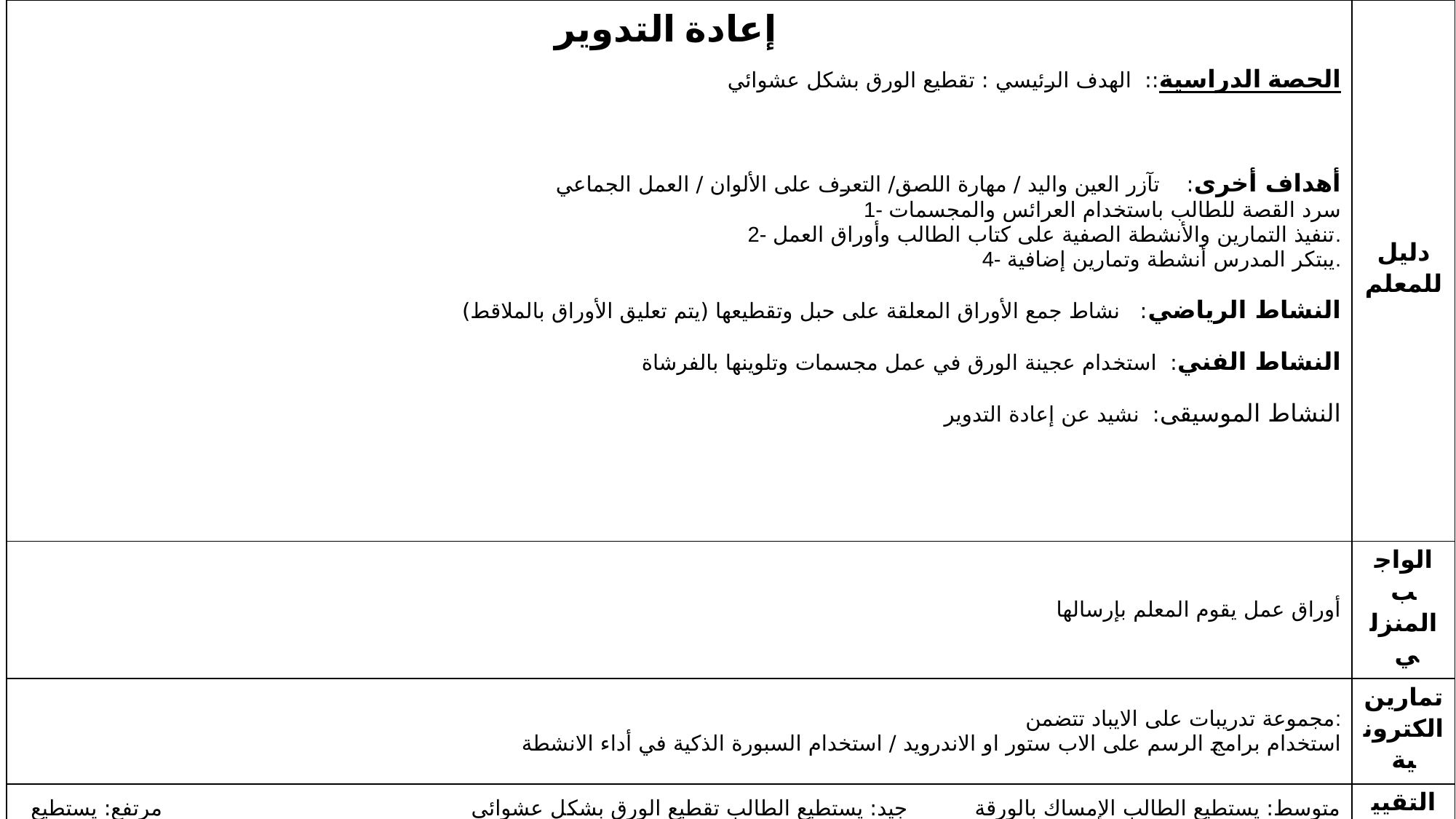

| الحصة الدراسية:: الهدف الرئيسي : تقطيع الورق بشكل عشوائي أهداف أخرى: تآزر العين واليد / مهارة اللصق/ التعرف على الألوان / العمل الجماعي 1- سرد القصة للطالب باستخدام العرائس والمجسمات 2- تنفيذ التمارين والأنشطة الصفية على كتاب الطالب وأوراق العمل. 4- يبتكر المدرس أنشطة وتمارين إضافية. النشاط الرياضي: نشاط جمع الأوراق المعلقة على حبل وتقطيعها (يتم تعليق الأوراق بالملاقط) النشاط الفني: استخدام عجينة الورق في عمل مجسمات وتلوينها بالفرشاة النشاط الموسيقى: نشيد عن إعادة التدوير | دليل للمعلم |
| --- | --- |
| أوراق عمل يقوم المعلم بإرسالها | الواجب المنزلي |
| مجموعة تدريبات على الايباد تتضمن: استخدام برامج الرسم على الاب ستور او الاندرويد / استخدام السبورة الذكية في أداء الانشطة | تمارين الكترونية |
| متوسط: يستطيع الطالب الإمساك بالورقة جيد: يستطيع الطالب تقطيع الورق بشكل عشوائي مرتفع: يستطيع الطالب تقطيع الورق الى قطع صغيرة وكبيرة بناء على تعليمات المعلم | التقييم |
إعادة التدوير